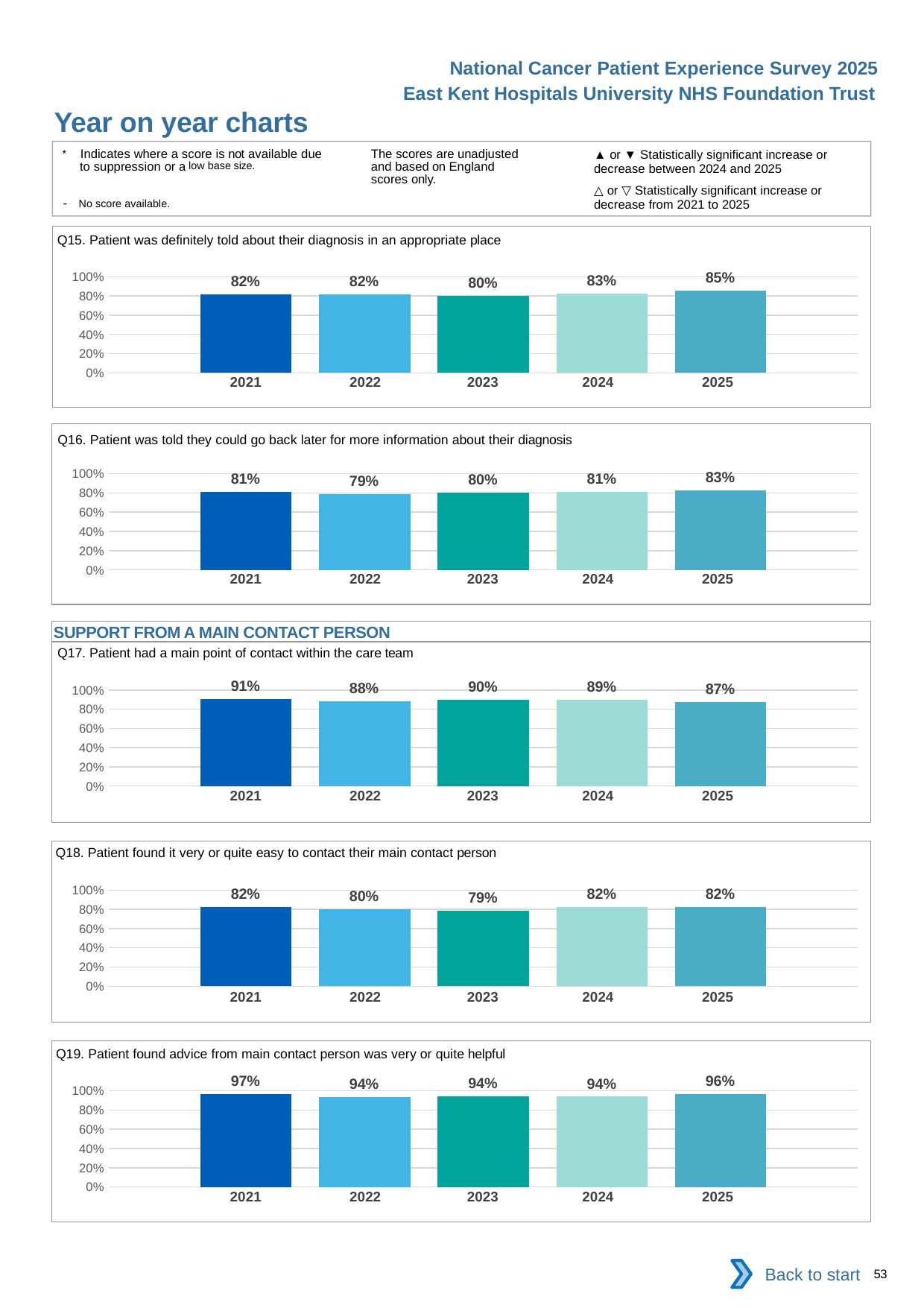

National Cancer Patient Experience Survey 2025
East Kent Hospitals University NHS Foundation Trust
Year on year charts (3)

The scores are unadjusted and based on England scores only.
*  Indicates where a score is not available due to suppression or a low base size.
- No score available.
▲ or ▼ Statistically significant increase or decrease between 2024 and 2025
△ or ▽ Statistically significant increase or decrease from 2021 to 2025
Q15. Patient was definitely told about their diagnosis in an appropriate place

### Chart

| Category | 2021 | 2022 | 2023 | 2024 | 2025 |
|---|---|---|---|---|---|
| Category 1 | 0.8181818 | 0.8178344 | 0.7997968 | 0.8267108 | 0.854928 |
| 2021 | 2022 | 2023 | 2024 | 2025 |
| --- | --- | --- | --- | --- |
|  |  |  |  |  |
Q16. Patient was told they could go back later for more information about their diagnosis

### Chart

| Category | 2021 | 2022 | 2023 | 2024 | 2025 |
|---|---|---|---|---|---|
| Category 1 | 0.8135048 | 0.788712 | 0.8018757 | 0.8111534 | 0.8282443 |
| 2021 | 2022 | 2023 | 2024 | 2025 |
| --- | --- | --- | --- | --- |
|  |  |  |  |  |
SUPPORT FROM A MAIN CONTACT PERSON
Q17. Patient had a main point of contact within the care team

### Chart

| Category | 2021 | 2022 | 2023 | 2024 | 2025 |
|---|---|---|---|---|---|
| Category 1 | 0.9084195 | 0.881016 | 0.8965153 | 0.8935185 | 0.8703704 |
| 2021 | 2022 | 2023 | 2024 | 2025 |
| --- | --- | --- | --- | --- |
|  |  |  |  |  |
Q18. Patient found it very or quite easy to contact their main contact person

### Chart

| Category | 2021 | 2022 | 2023 | 2024 | 2025 |
|---|---|---|---|---|---|
| Category 1 | 0.8207381 | 0.8037543 | 0.7885118 | 0.8244604 | 0.8239645 |
| 2021 | 2022 | 2023 | 2024 | 2025 |
| --- | --- | --- | --- | --- |
|  |  |  |  |  |
Q19. Patient found advice from main contact person was very or quite helpful

### Chart

| Category | 2021 | 2022 | 2023 | 2024 | 2025 |
|---|---|---|---|---|---|
| Category 1 | 0.9676321 | 0.9370968 | 0.942928 | 0.9390244 | 0.964539 |
| 2021 | 2022 | 2023 | 2024 | 2025 |
| --- | --- | --- | --- | --- |
|  |  |  |  |  |
Back to start

53